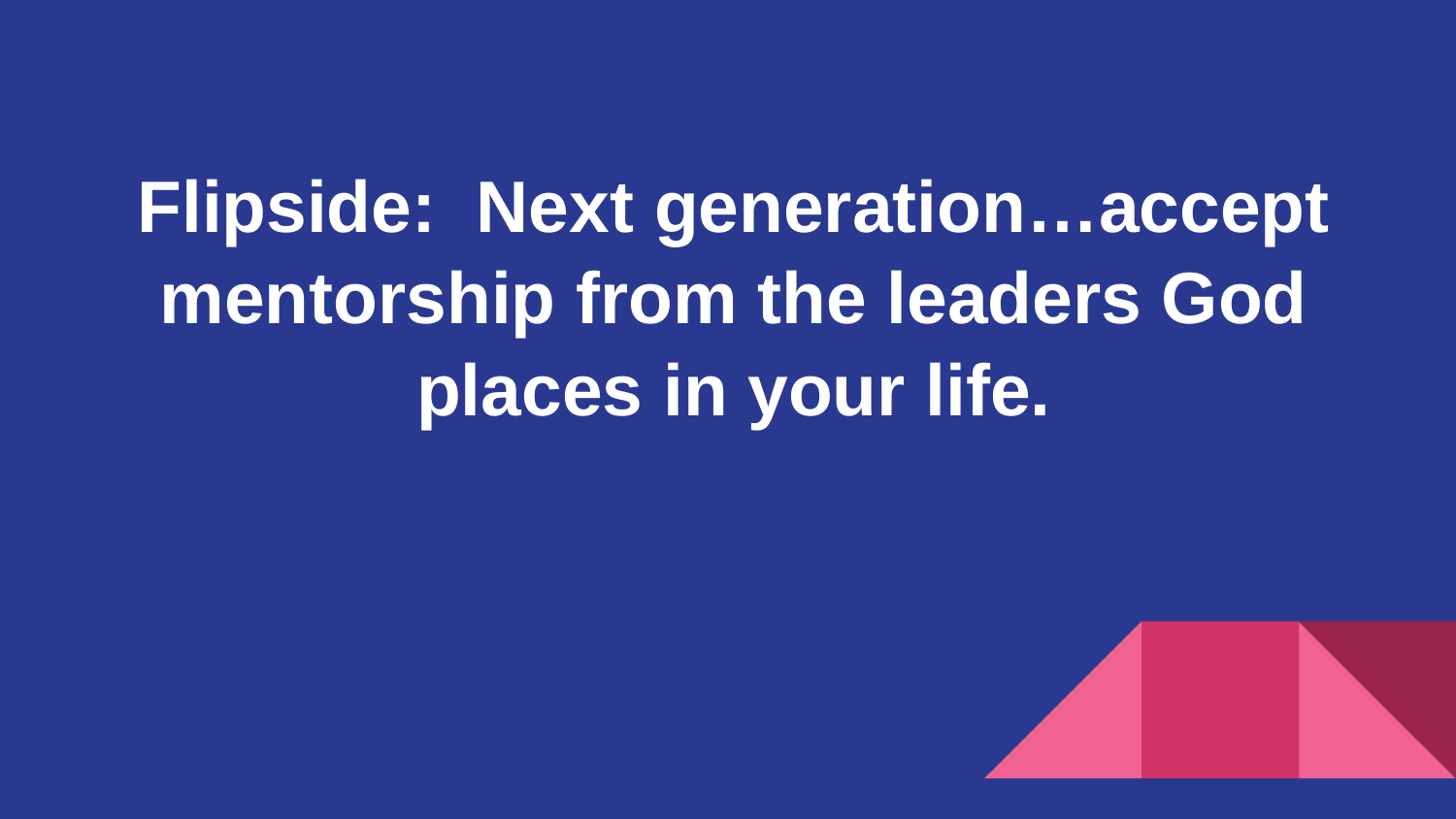

Flipside:  Next generation…accept mentorship from the leaders God places in your life.
#